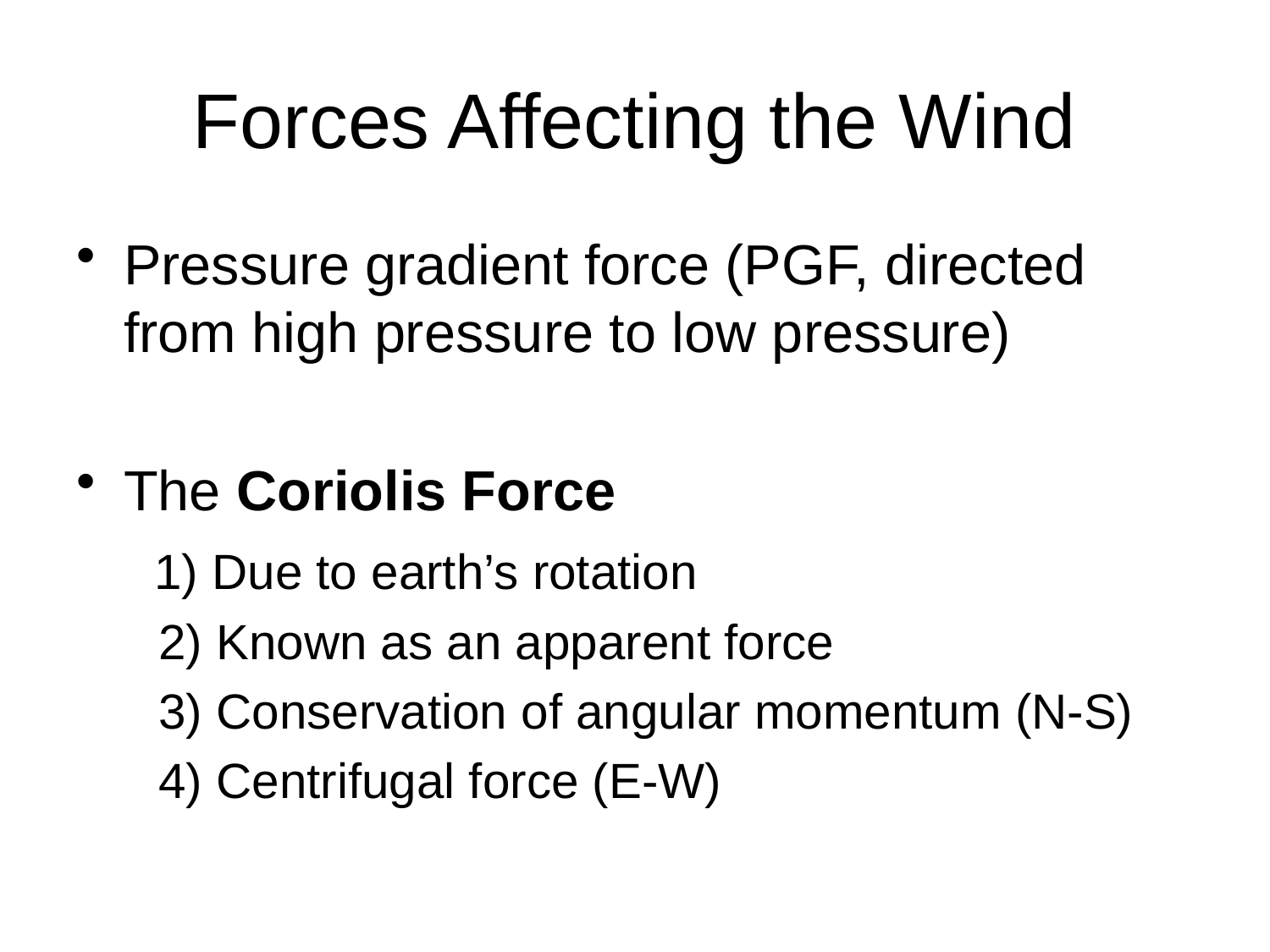

# Forces Affecting the Wind
Pressure gradient force (PGF, directed from high pressure to low pressure)

The Coriolis Force
     1) Due to earth’s rotation
      2) Known as an apparent force
      3) Conservation of angular momentum (N-S)
      4) Centrifugal force (E-W)